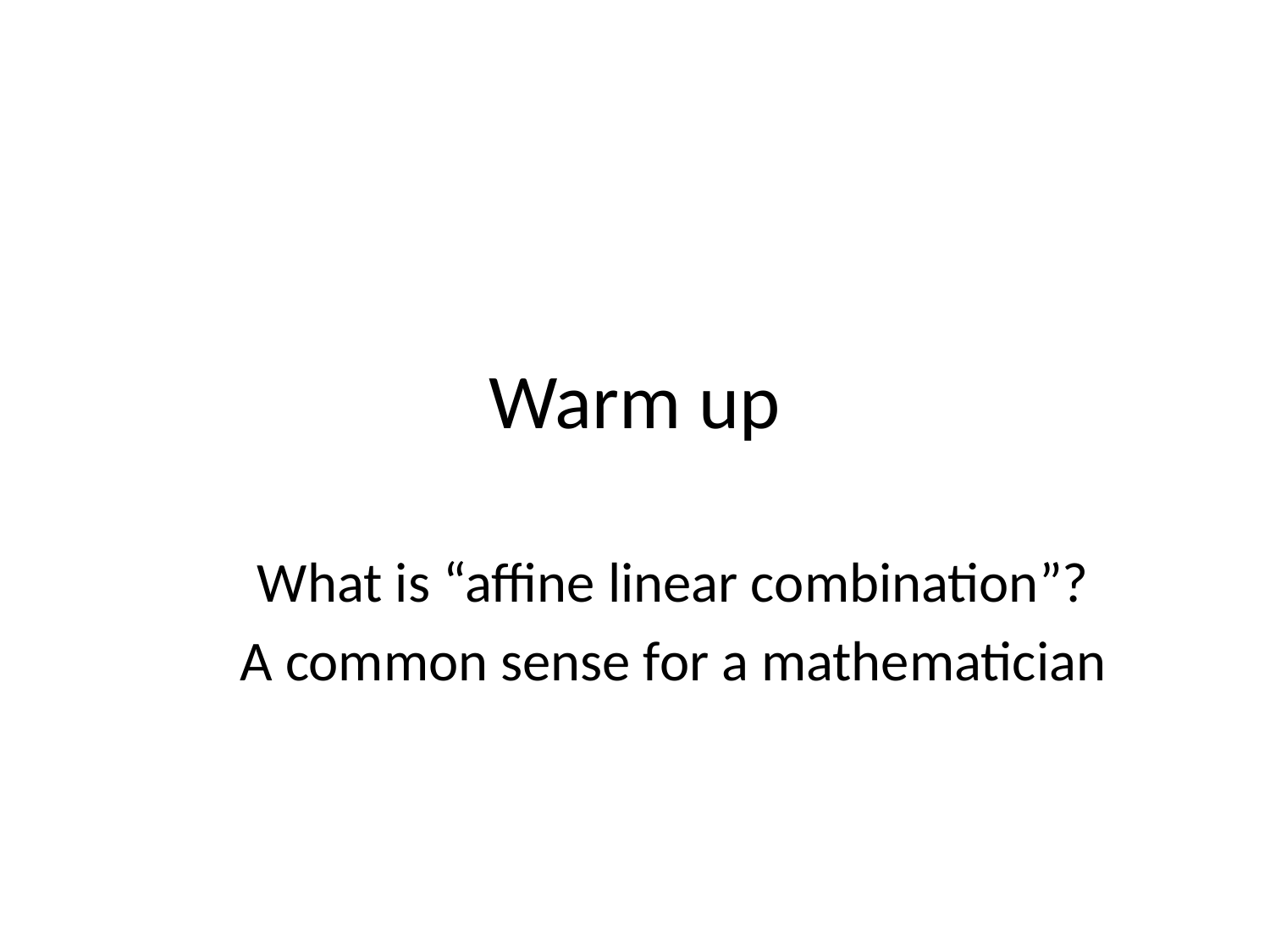

# Warm up
What is “affine linear combination”?
A common sense for a mathematician